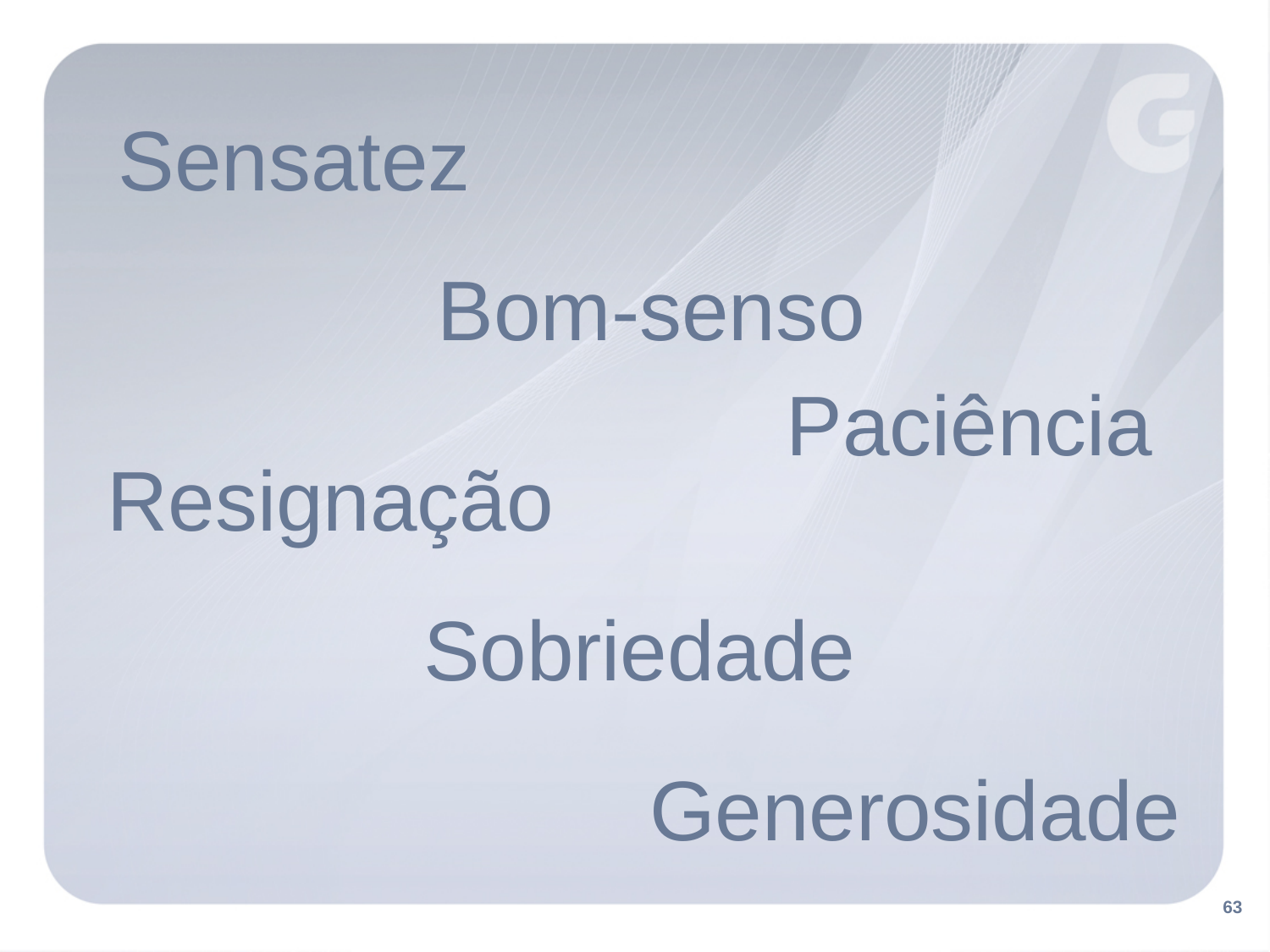

Sensatez
Bom-senso
Paciência
Resignação
Sobriedade
Generosidade
63